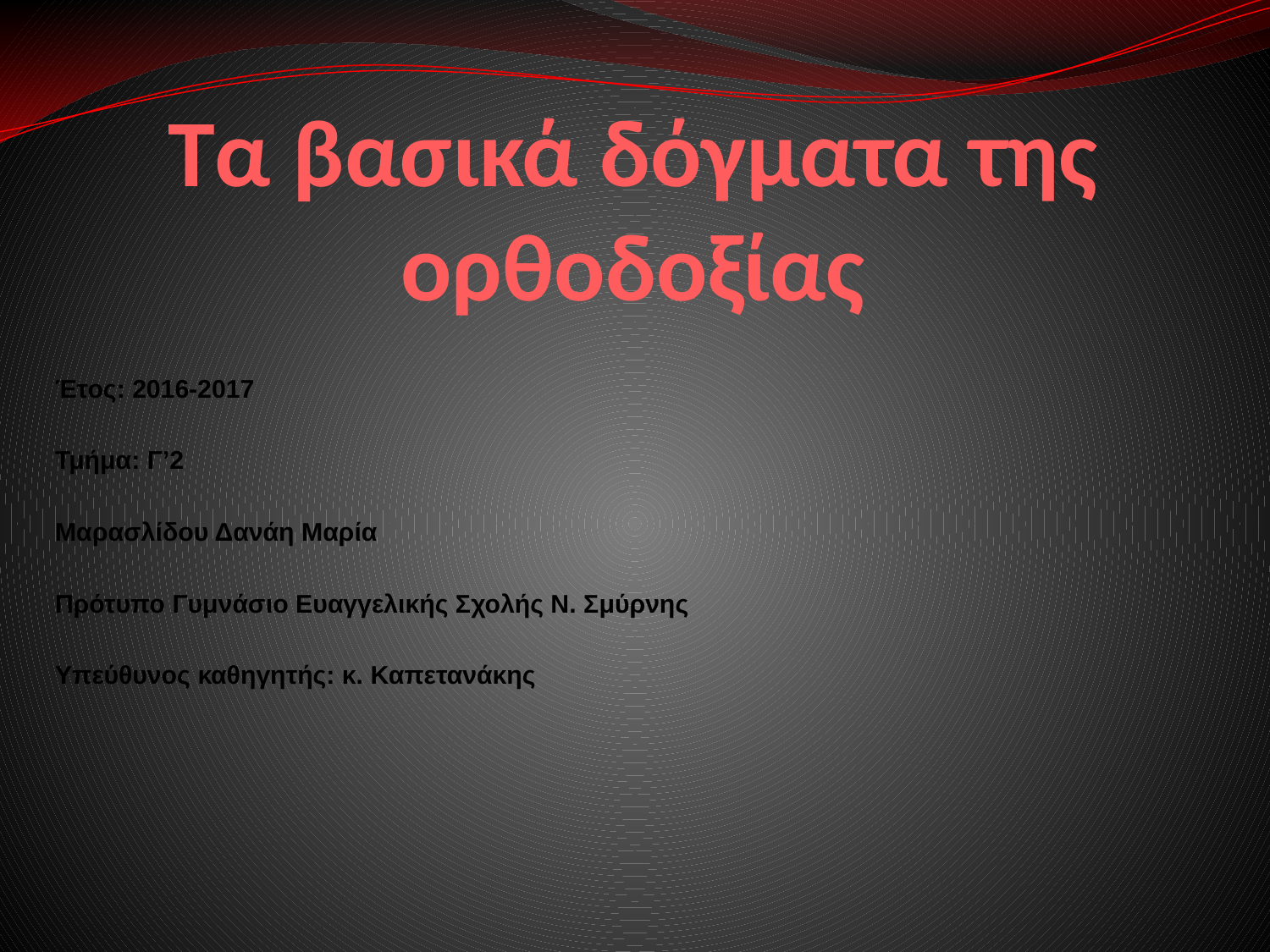

# Τα βασικά δόγματα της ορθοδοξίας
Έτος: 2016-2017

Τμήμα: Γ’2

Μαρασλίδου Δανάη Μαρία

Πρότυπο Γυμνάσιο Ευαγγελικής Σχολής Ν. Σμύρνης

Υπεύθυνος καθηγητής: κ. Καπετανάκης